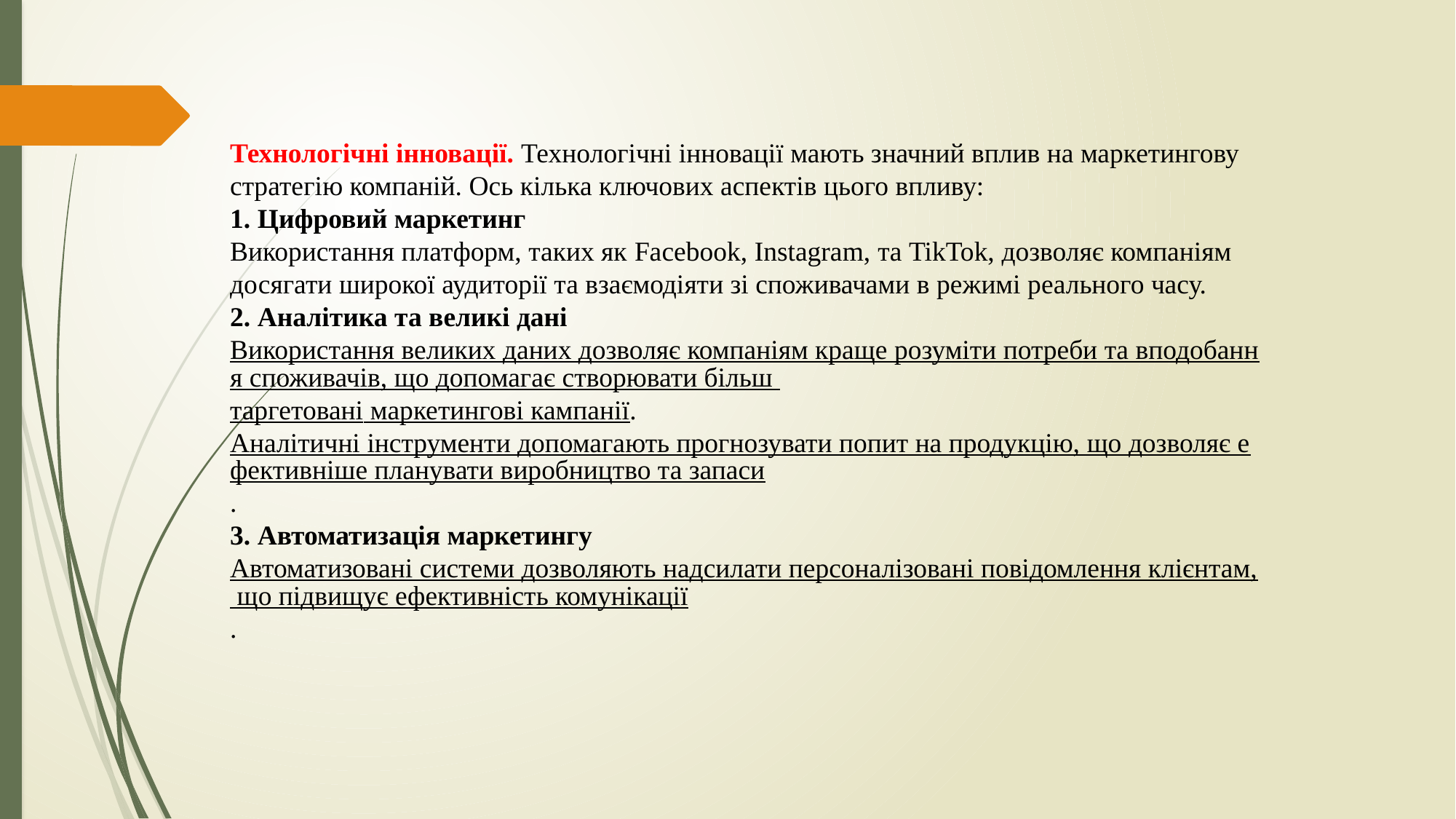

Технологічні інновації. Технологічні інновації мають значний вплив на маркетингову стратегію компаній. Ось кілька ключових аспектів цього впливу:
1. Цифровий маркетинг
Використання платформ, таких як Facebook, Instagram, та TikTok, дозволяє компаніям досягати широкої аудиторії та взаємодіяти зі споживачами в режимі реального часу.
2. Аналітика та великі дані
Використання великих даних дозволяє компаніям краще розуміти потреби та вподобання споживачів, що допомагає створювати більш таргетовані маркетингові кампанії.
Аналітичні інструменти допомагають прогнозувати попит на продукцію, що дозволяє ефективніше планувати виробництво та запаси.
3. Автоматизація маркетингу
Автоматизовані системи дозволяють надсилати персоналізовані повідомлення клієнтам, що підвищує ефективність комунікації.